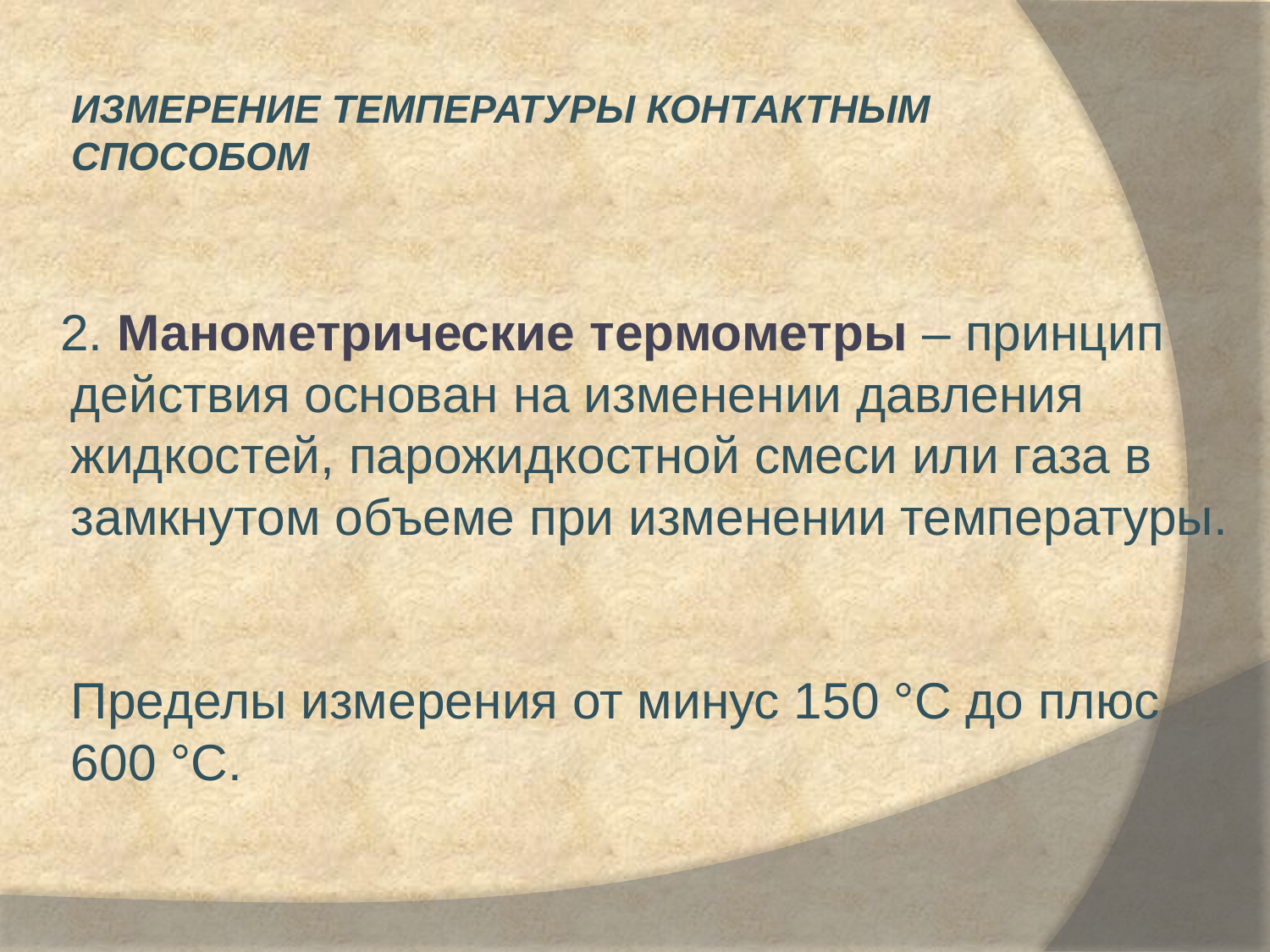

# Измерение температуры контактным способом

   2. Манометрические термометры – принцип действия основан на изменении давления жидкостей, парожидкостной смеси или газа в замкнутом объеме при изменении температуры.
Пределы измерения от минус 150 °С до плюс 600 °С.